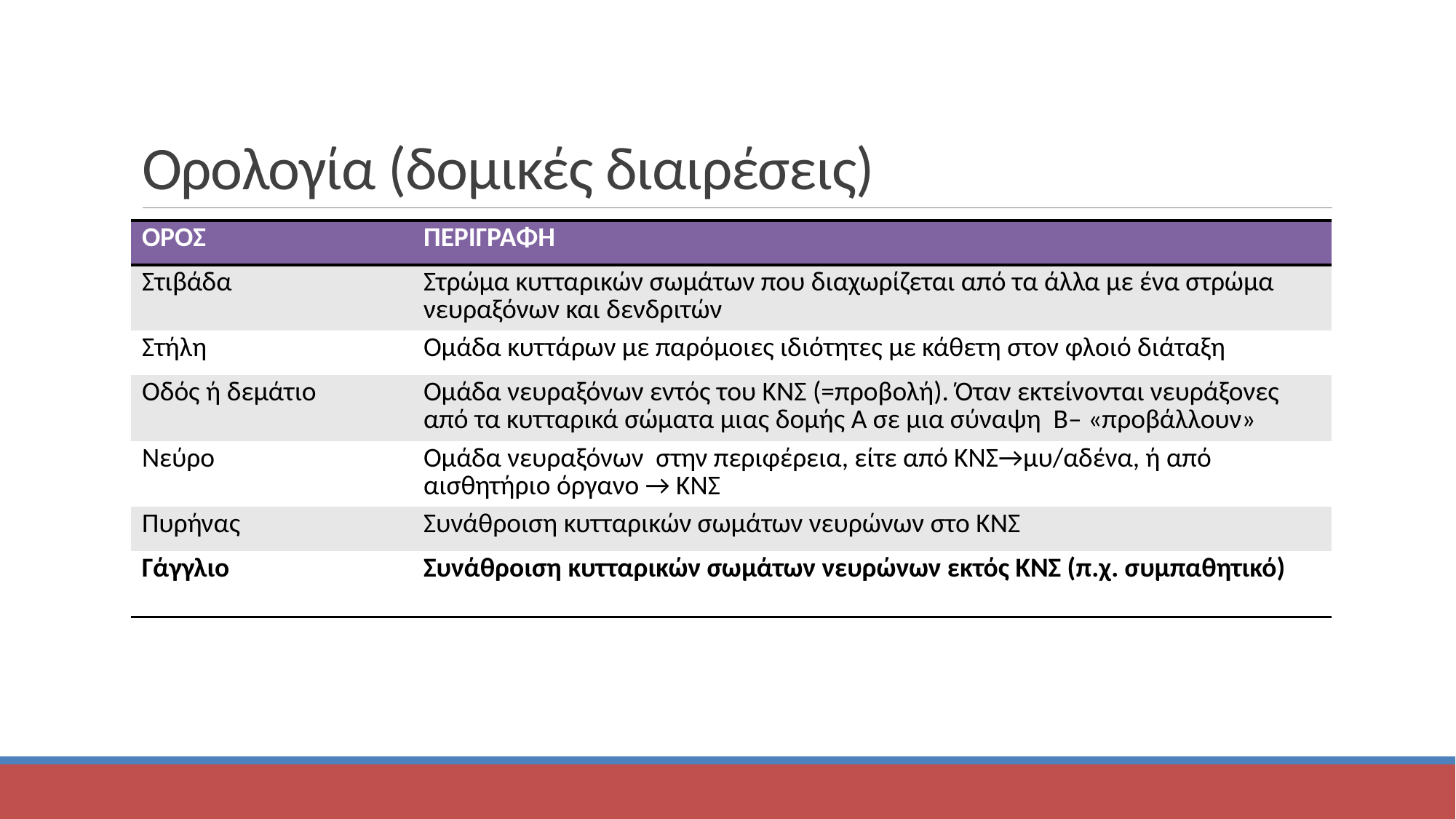

# Ορολογία (δομικές διαιρέσεις)
| ΌΡΟΣ | ΠΕΡΙΓΡΑΦΗ |
| --- | --- |
| Στιβάδα | Στρώμα κυτταρικών σωμάτων που διαχωρίζεται από τα άλλα με ένα στρώμα νευραξόνων και δενδριτών |
| Στήλη | Ομάδα κυττάρων με παρόμοιες ιδιότητες με κάθετη στον φλοιό διάταξη |
| Οδός ή δεμάτιο | Ομάδα νευραξόνων εντός του ΚΝΣ (=προβολή). Όταν εκτείνονται νευράξονες από τα κυτταρικά σώματα μιας δομής Α σε μια σύναψη Β– «προβάλλουν» |
| Νεύρο | Ομάδα νευραξόνων στην περιφέρεια, είτε από ΚΝΣ→μυ/αδένα, ή από αισθητήριο όργανο → ΚΝΣ |
| Πυρήνας | Συνάθροιση κυτταρικών σωμάτων νευρώνων στο ΚΝΣ |
| Γάγγλιο | Συνάθροιση κυτταρικών σωμάτων νευρώνων εκτός ΚΝΣ (π.χ. συμπαθητικό) |